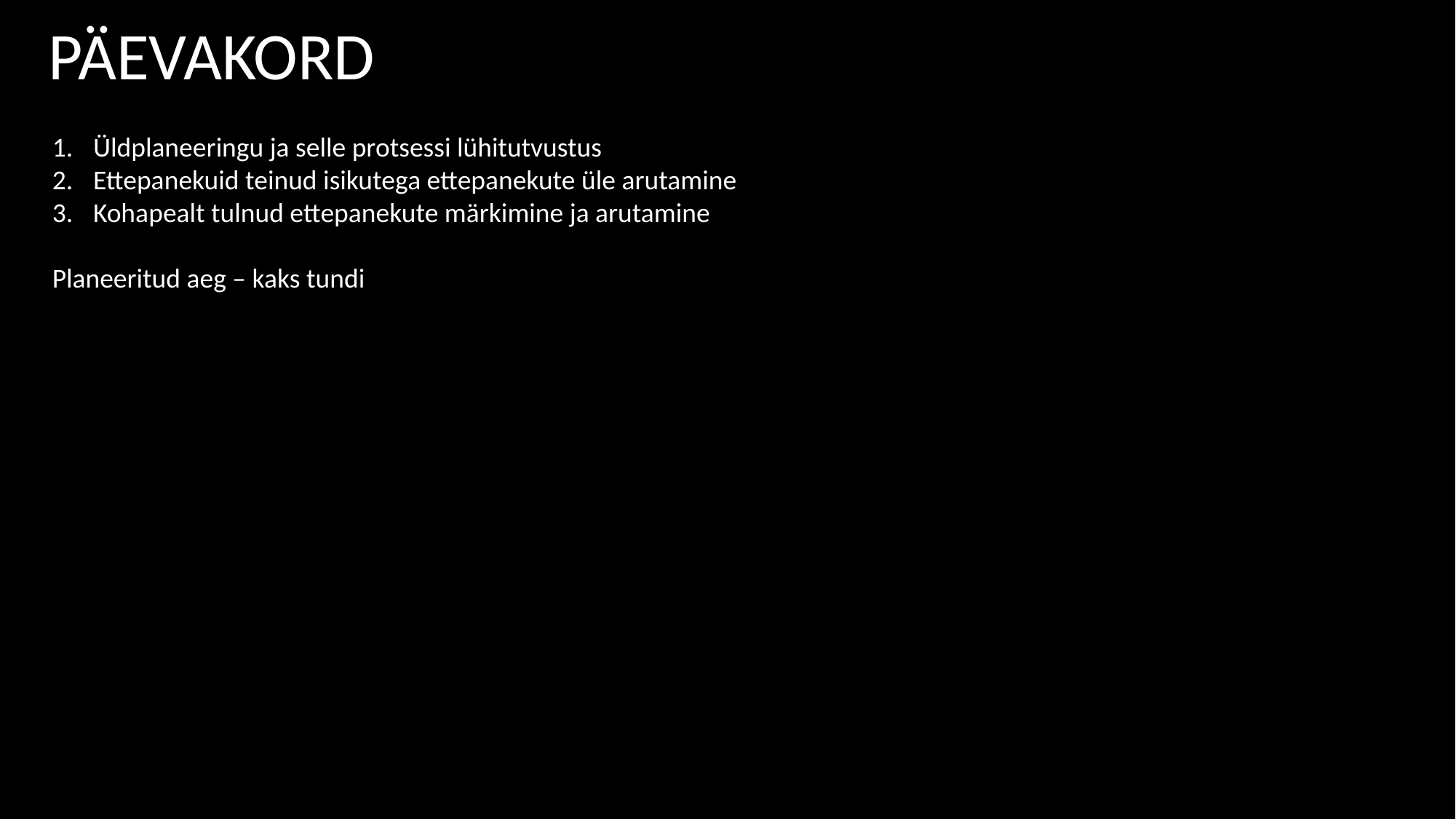

# PÄEVAKORD
Üldplaneeringu ja selle protsessi lühitutvustus
Ettepanekuid teinud isikutega ettepanekute üle arutamine
Kohapealt tulnud ettepanekute märkimine ja arutamine

Planeeritud aeg – kaks tundi